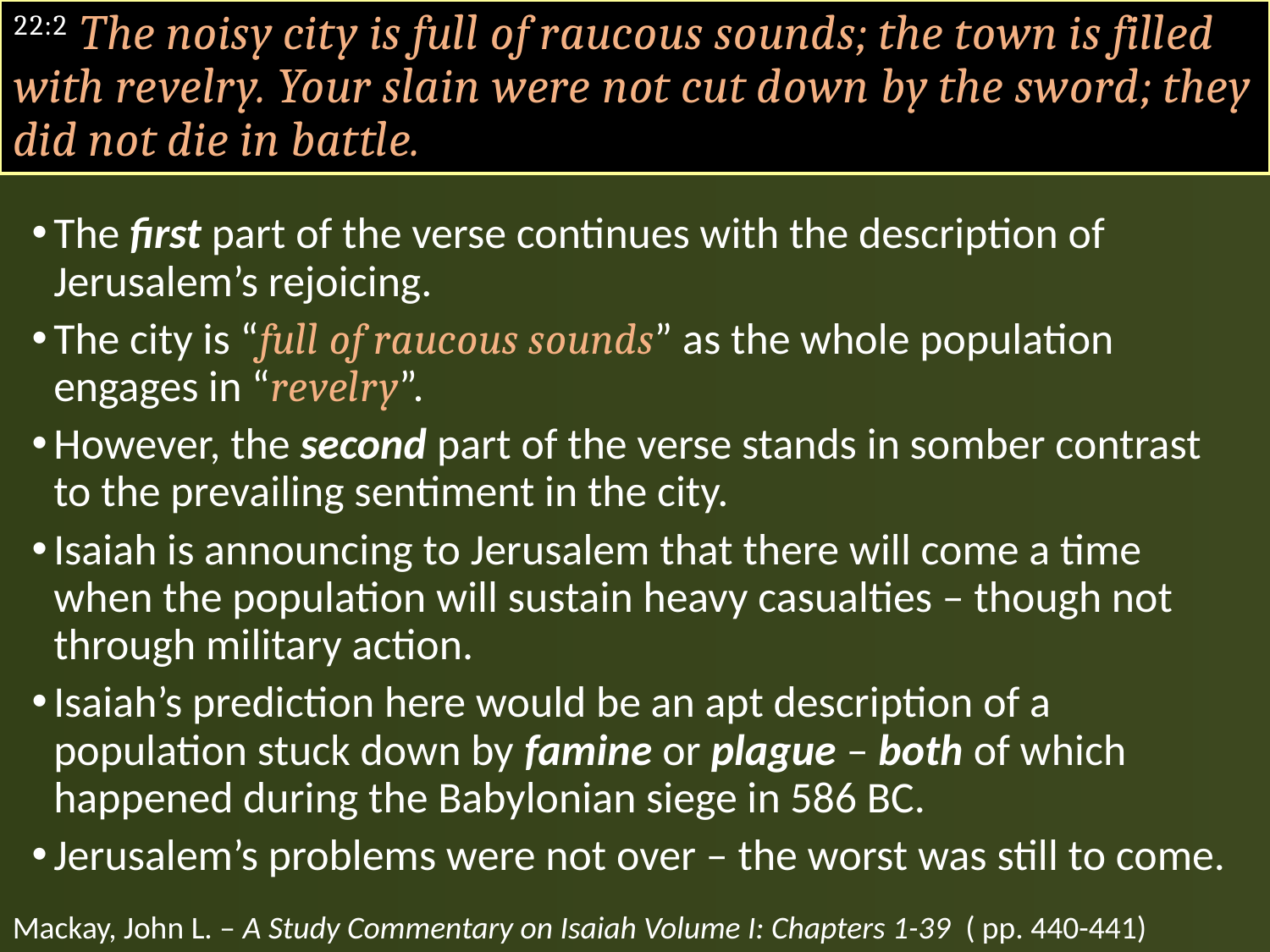

# 22:2 The noisy city is full of raucous sounds; the town is filled with revelry. Your slain were not cut down by the sword; they did not die in battle.
The first part of the verse continues with the description of Jerusalem’s rejoicing.
The city is “full of raucous sounds” as the whole population engages in “revelry”.
However, the second part of the verse stands in somber contrast to the prevailing sentiment in the city.
Isaiah is announcing to Jerusalem that there will come a time when the population will sustain heavy casualties – though not through military action.
Isaiah’s prediction here would be an apt description of a population stuck down by famine or plague – both of which happened during the Babylonian siege in 586 BC.
Jerusalem’s problems were not over – the worst was still to come.

Mackay, John L. – A Study Commentary on Isaiah Volume I: Chapters 1-39  ( pp. 440-441)